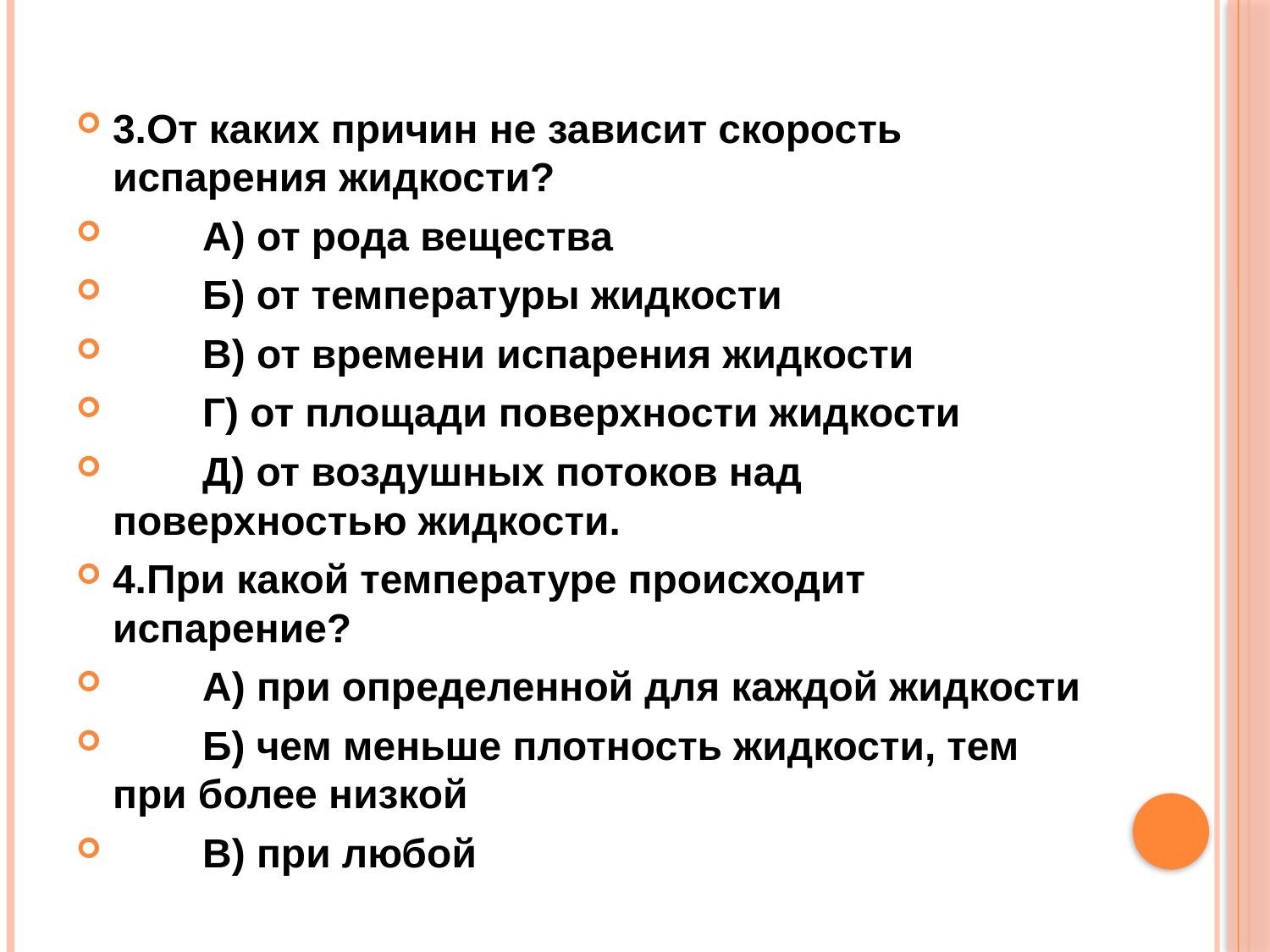

#
3.От каких причин не зависит скорость испарения жидкости?
        А) от рода вещества
        Б) от температуры жидкости
        В) от времени испарения жидкости
        Г) от площади поверхности жидкости
        Д) от воздушных потоков над поверхностью жидкости.
4.При какой температуре происходит испарение?
        А) при определенной для каждой жидкости
        Б) чем меньше плотность жидкости, тем при более низкой
        В) при любой